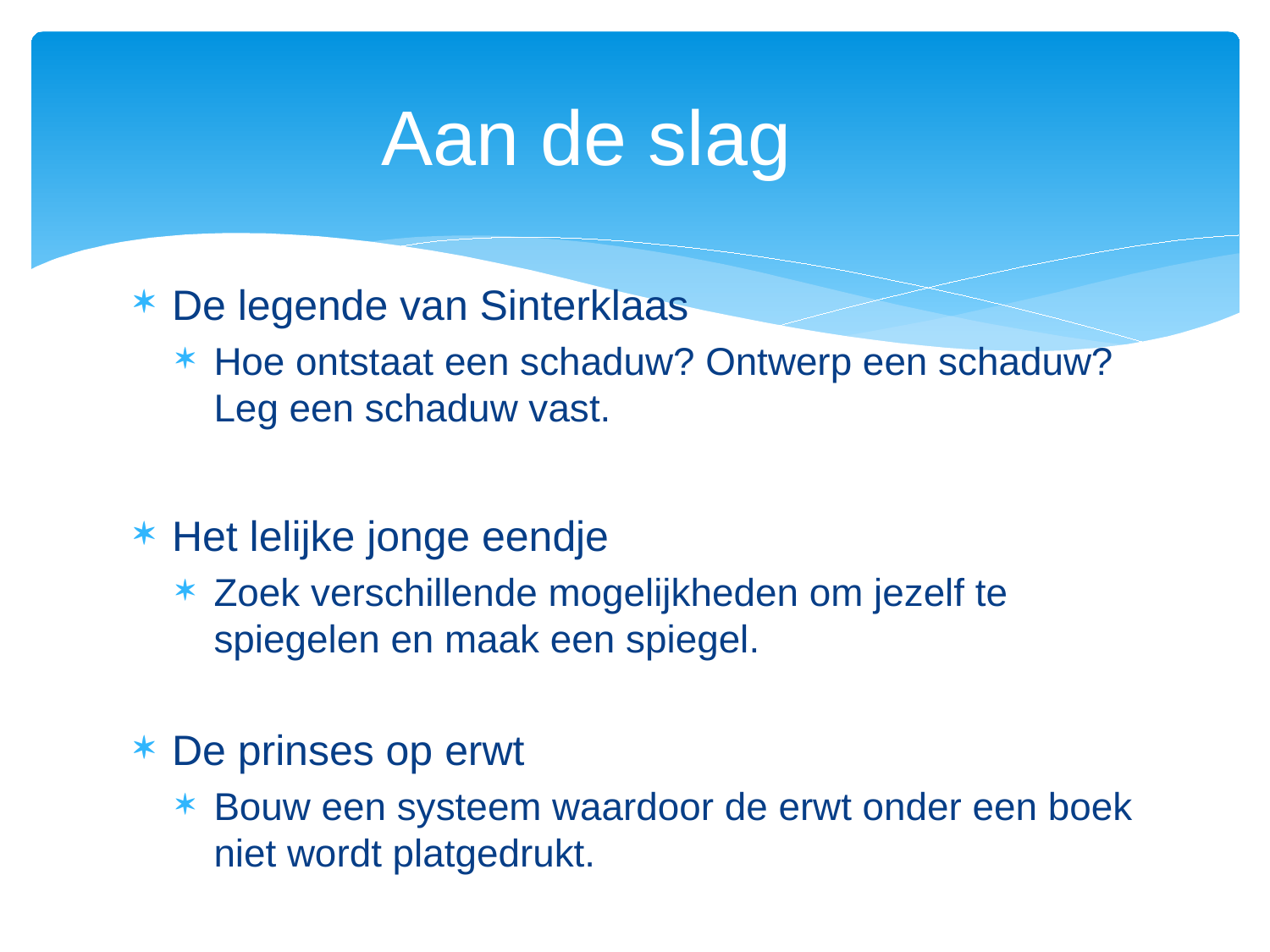

# Aan de slag
De legende van Sinterklaas
Hoe ontstaat een schaduw? Ontwerp een schaduw? Leg een schaduw vast.

Het lelijke jonge eendje
Zoek verschillende mogelijkheden om jezelf te spiegelen en maak een spiegel.

De prinses op erwt
Bouw een systeem waardoor de erwt onder een boek niet wordt platgedrukt.